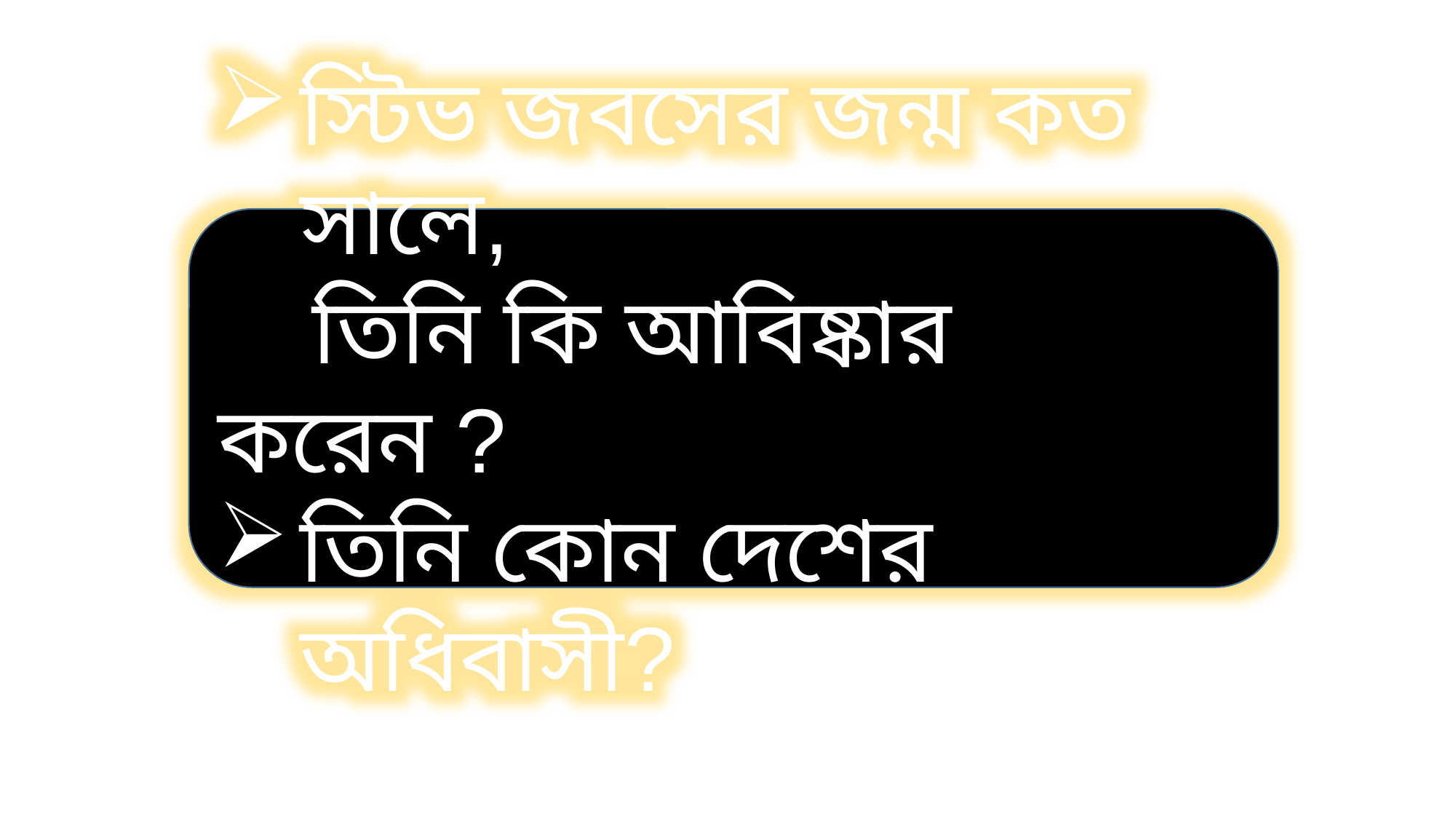

স্টিভ জবসের জন্ম কত সালে,
    তিনি কি আবিষ্কার করেন ?
তিনি কোন দেশের অধিবাসী?